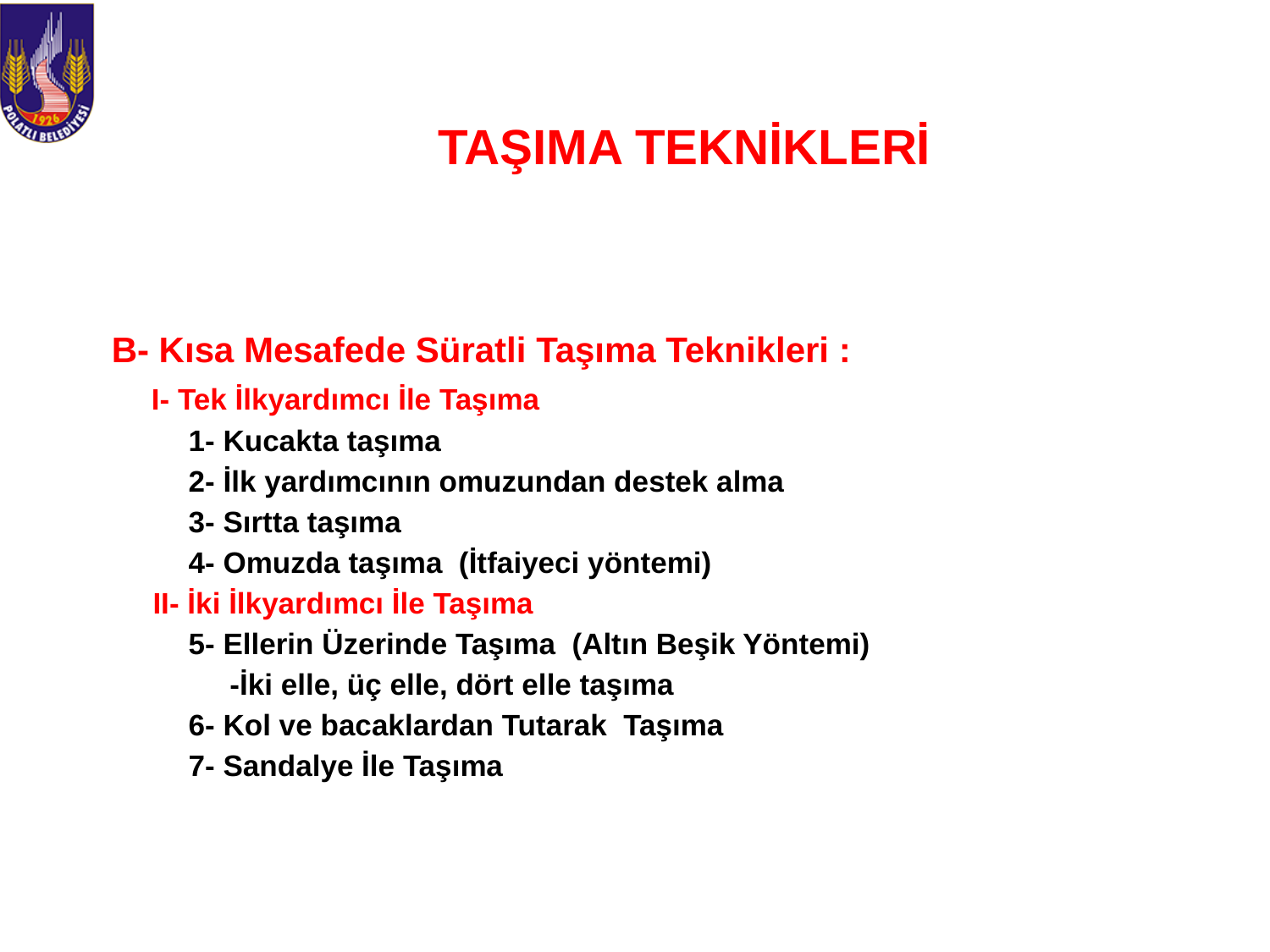

# TAŞIMA TEKNİKLERİ
B- Kısa Mesafede Süratli Taşıma Teknikleri :
    I- Tek İlkyardımcı İle Taşıma
 		1- Kucakta taşıma
		2- İlk yardımcının omuzundan destek alma
		3- Sırtta taşıma
		4- Omuzda taşıma  (İtfaiyeci yöntemi)
     II- İki İlkyardımcı İle Taşıma
		5- Ellerin Üzerinde Taşıma  (Altın Beşik Yöntemi)
		     -İki elle, üç elle, dört elle taşıma
		6- Kol ve bacaklardan Tutarak  Taşıma
		7- Sandalye İle Taşıma